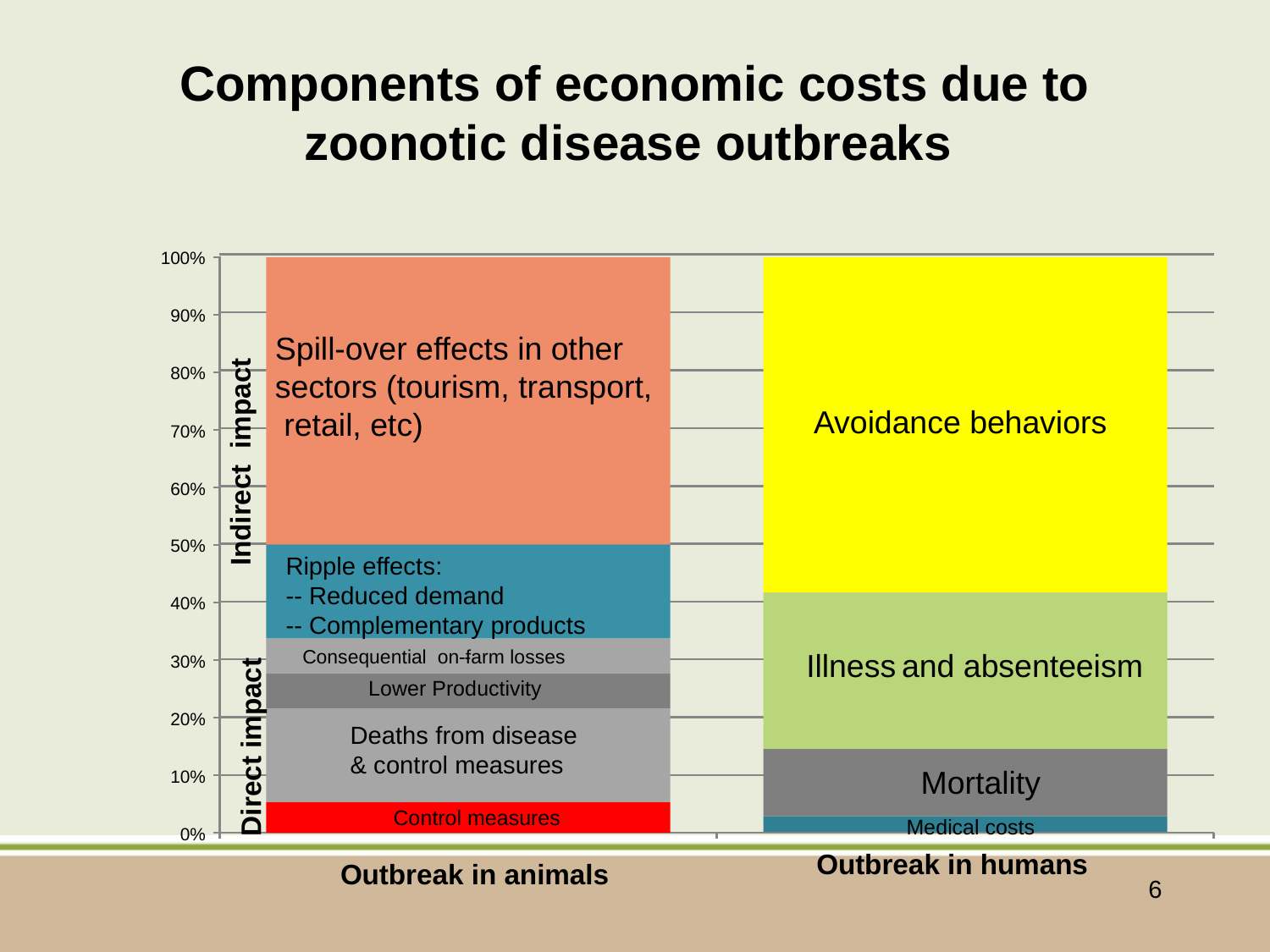

# Components of economic costs due to zoonotic disease outbreaks
100%

90%
Spill-over effects in other sectors (tourism, transport,  retail, etc)
80%
Avoidance behaviors
Indirect  impact

70%

60%
50%

Ripple effects:
-- Reduced demand
-- Complementary products

40%

Consequential  on-farm losses
-
Illness and absenteeism
30%

Lower Productivity
Direct impact
20%

Deaths from disease
& control measures

Mortality
10%

Control measures
Medical costs

0%

Outbreak in humans
Outbreak in animals
6